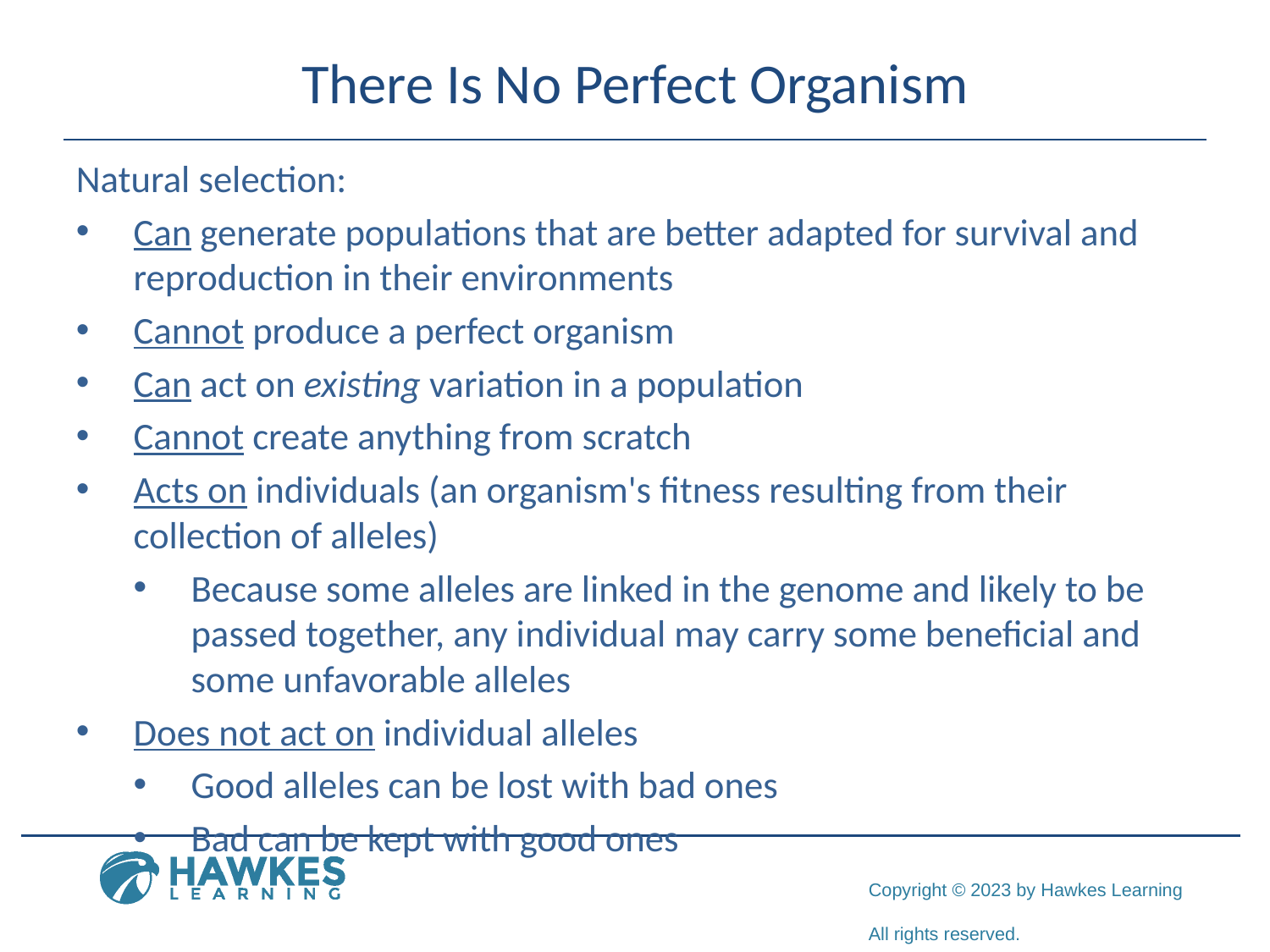

# There Is No Perfect Organism
Natural selection:
Can generate populations that are better adapted for survival and reproduction in their environments
Cannot produce a perfect organism
Can act on existing variation in a population
Cannot create anything from scratch
Acts on individuals (an organism's fitness resulting from their collection of alleles)
Because some alleles are linked in the genome and likely to be passed together, any individual may carry some beneficial and some unfavorable alleles
Does not act on individual alleles
Good alleles can be lost with bad ones
Bad can be kept with good ones